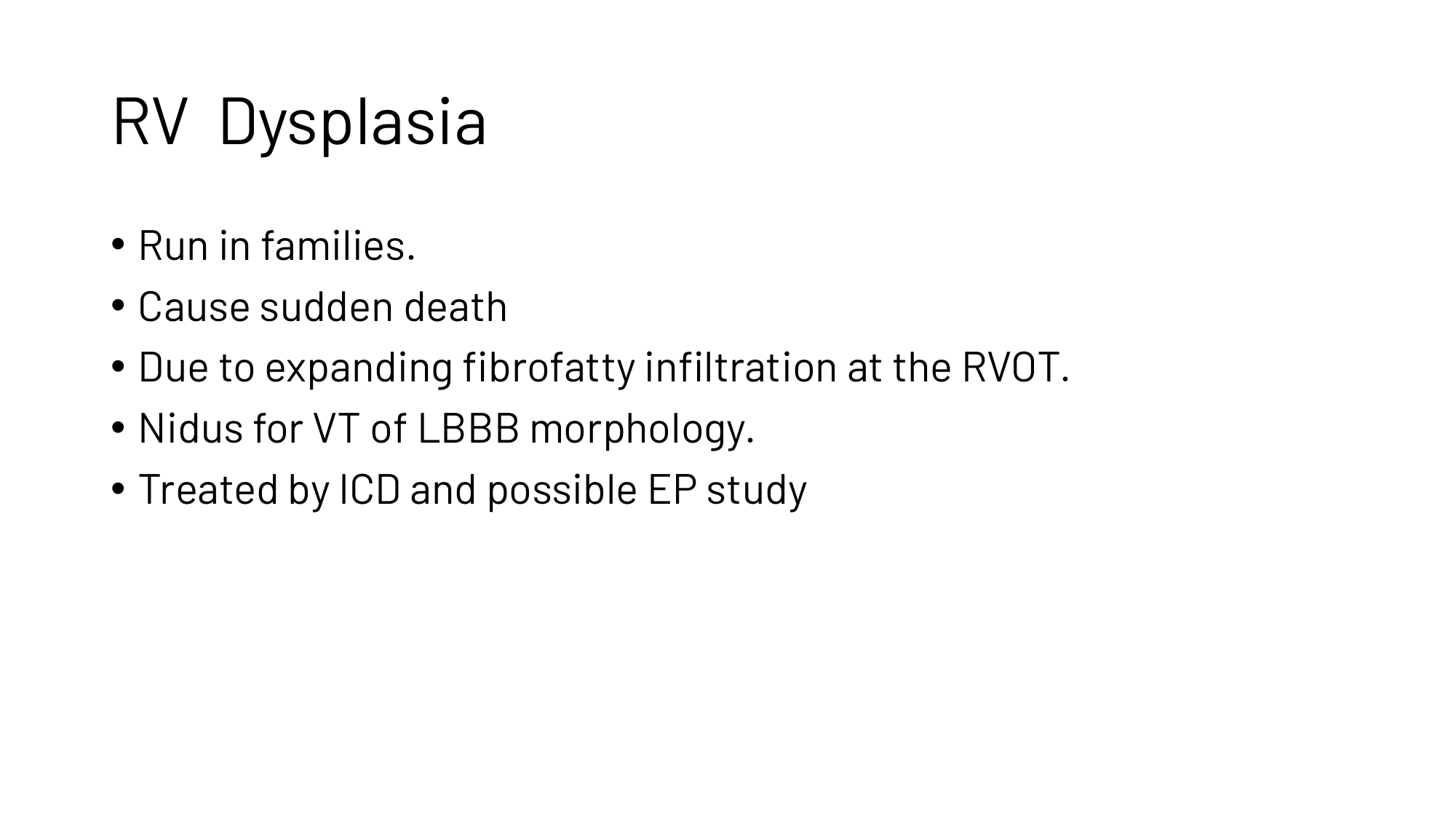

# RV  Dysplasia
Run in families.
Cause sudden death
Due to expanding fibrofatty infiltration at the RVOT.
Nidus for VT of LBBB morphology.
Treated by ICD and possible EP study